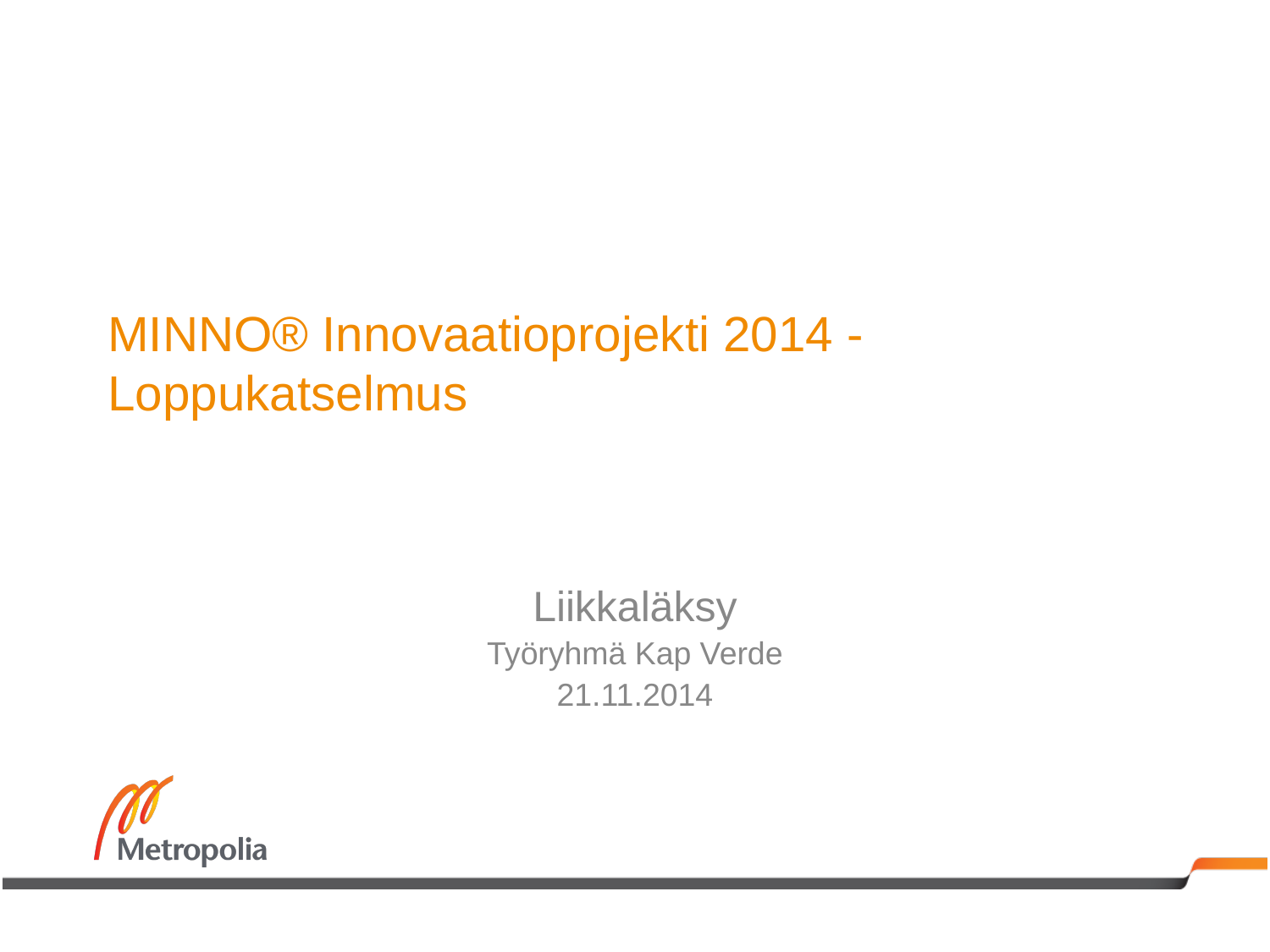

# MINNO® Innovaatioprojekti 2014 - Loppukatselmus

Liikkaläksy
Työryhmä Kap Verde
21.11.2014